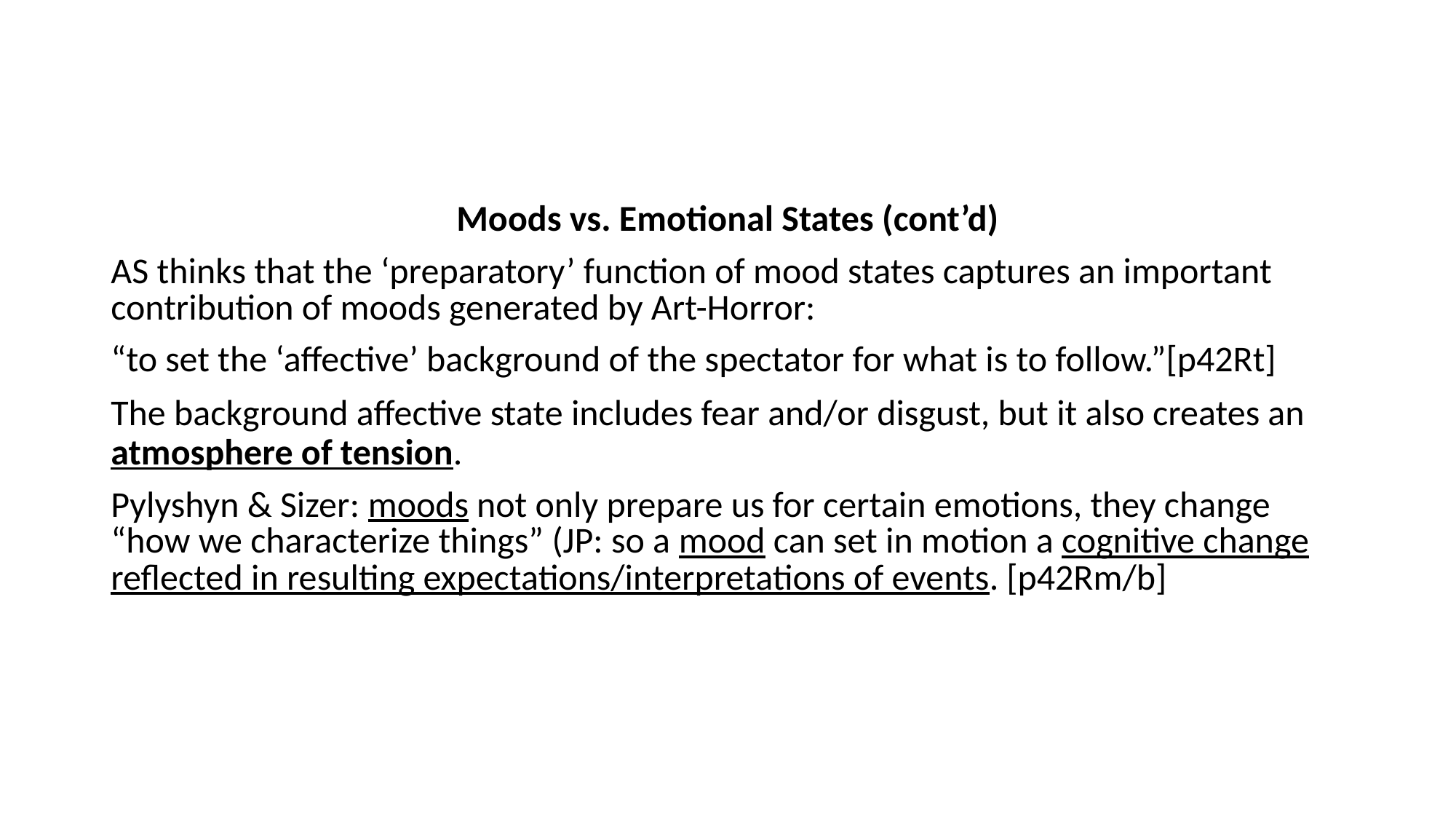

Moods vs. Emotional States (cont’d)
AS thinks that the ‘preparatory’ function of mood states captures an important contribution of moods generated by Art-Horror:
“to set the ‘affective’ background of the spectator for what is to follow.”[p42Rt]
The background affective state includes fear and/or disgust, but it also creates an atmosphere of tension.
Pylyshyn & Sizer: moods not only prepare us for certain emotions, they change “how we characterize things” (JP: so a mood can set in motion a cognitive change reflected in resulting expectations/interpretations of events. [p42Rm/b]